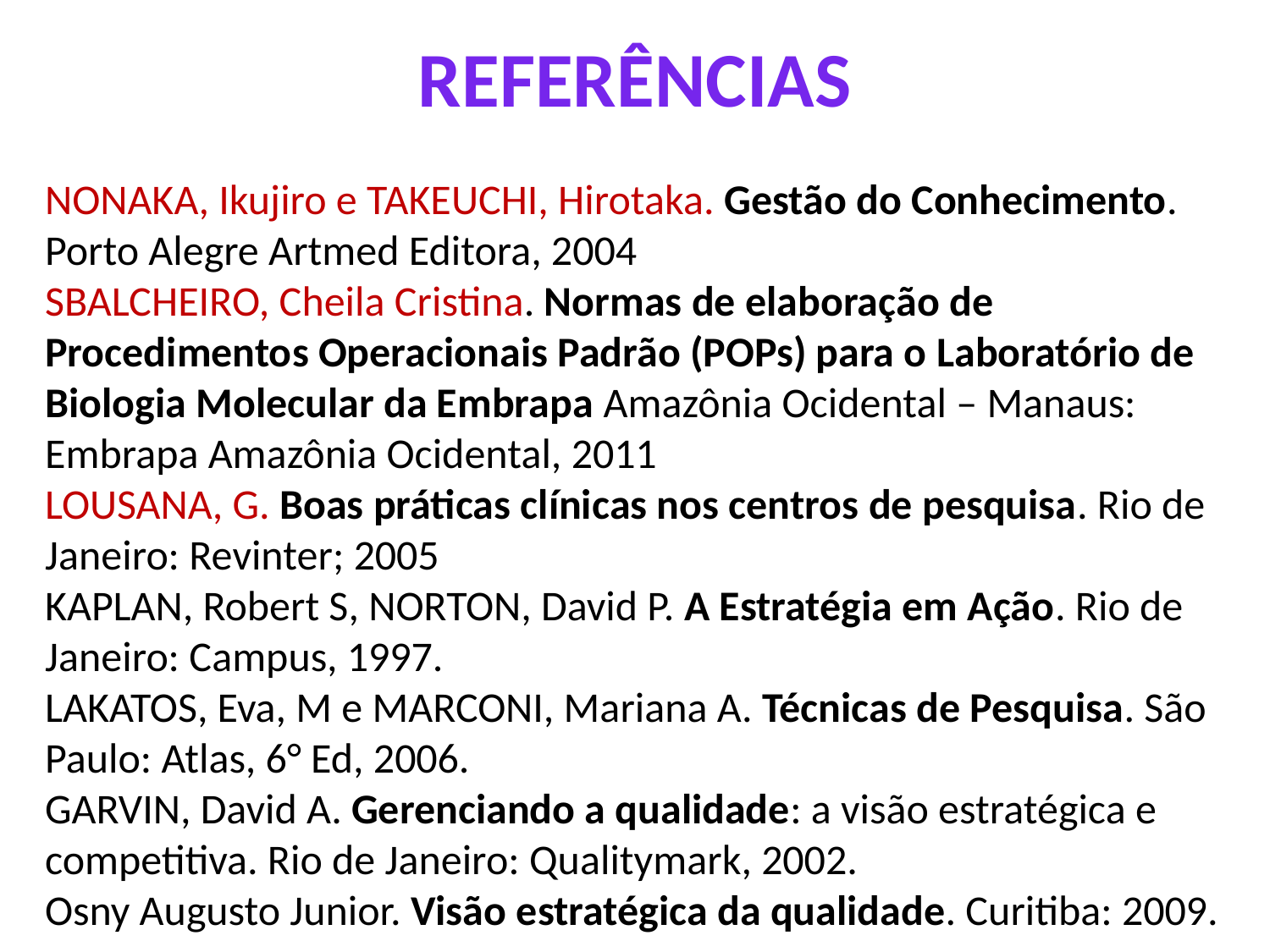

# REFERÊNCIAS
NONAKA, Ikujiro e TAKEUCHI, Hirotaka. Gestão do Conhecimento. Porto Alegre Artmed Editora, 2004
SBALCHEIRO, Cheila Cristina. Normas de elaboração de Procedimentos Operacionais Padrão (POPs) para o Laboratório de Biologia Molecular da Embrapa Amazônia Ocidental – Manaus: Embrapa Amazônia Ocidental, 2011
LOUSANA, G. Boas práticas clínicas nos centros de pesquisa. Rio de Janeiro: Revinter; 2005
KAPLAN, Robert S, NORTON, David P. A Estratégia em Ação. Rio de Janeiro: Campus, 1997.
LAKATOS, Eva, M e MARCONI, Mariana A. Técnicas de Pesquisa. São
Paulo: Atlas, 6° Ed, 2006.
GARVIN, David A. Gerenciando a qualidade: a visão estratégica e
competitiva. Rio de Janeiro: Qualitymark, 2002.
Osny Augusto Junior. Visão estratégica da qualidade. Curitiba: 2009.